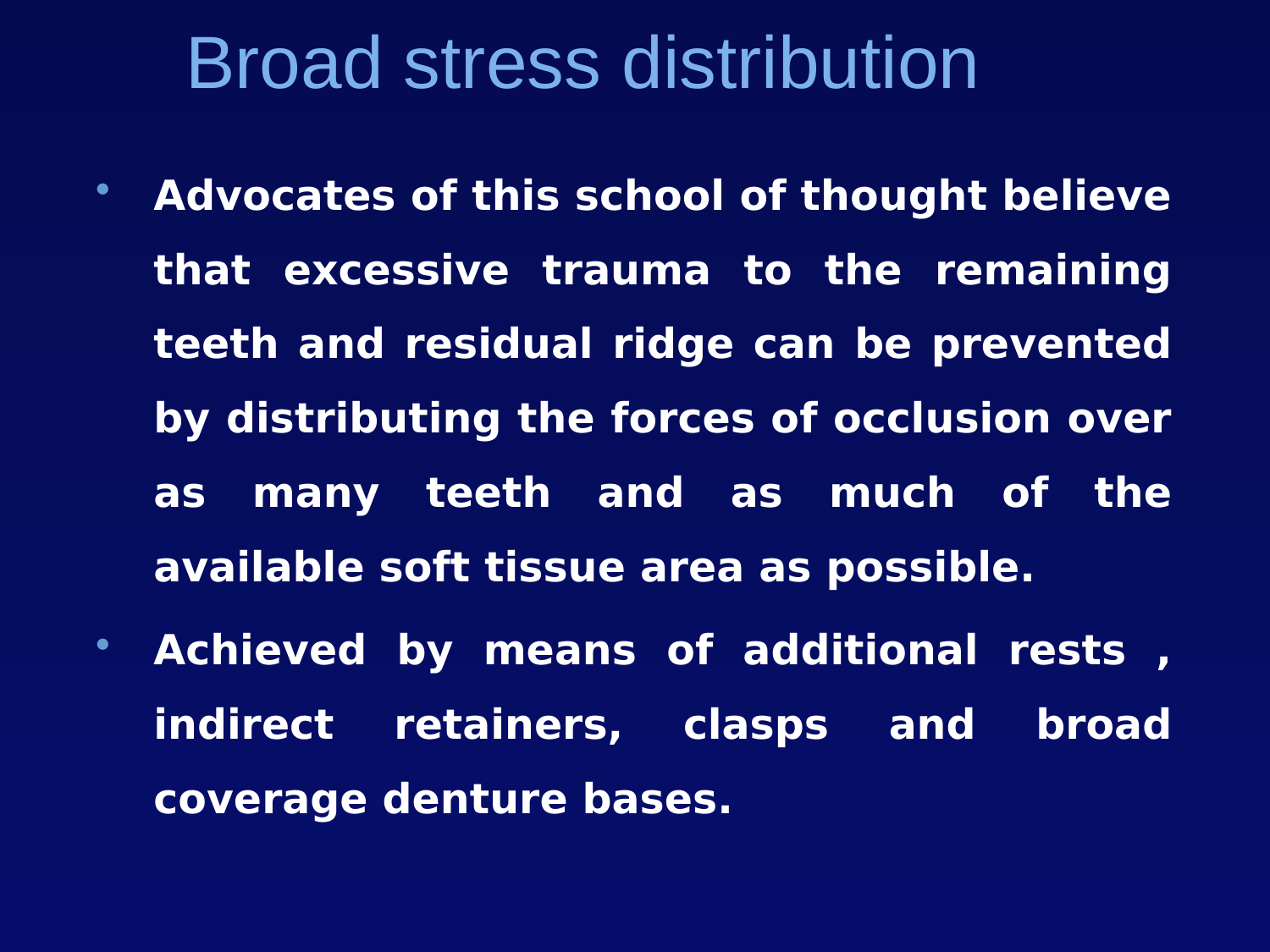

# Broad stress distribution
Advocates of this school of thought believe that excessive trauma to the remaining teeth and residual ridge can be prevented by distributing the forces of occlusion over as many teeth and as much of the available soft tissue area as possible.
Achieved by means of additional rests , indirect retainers, clasps and broad coverage denture bases.